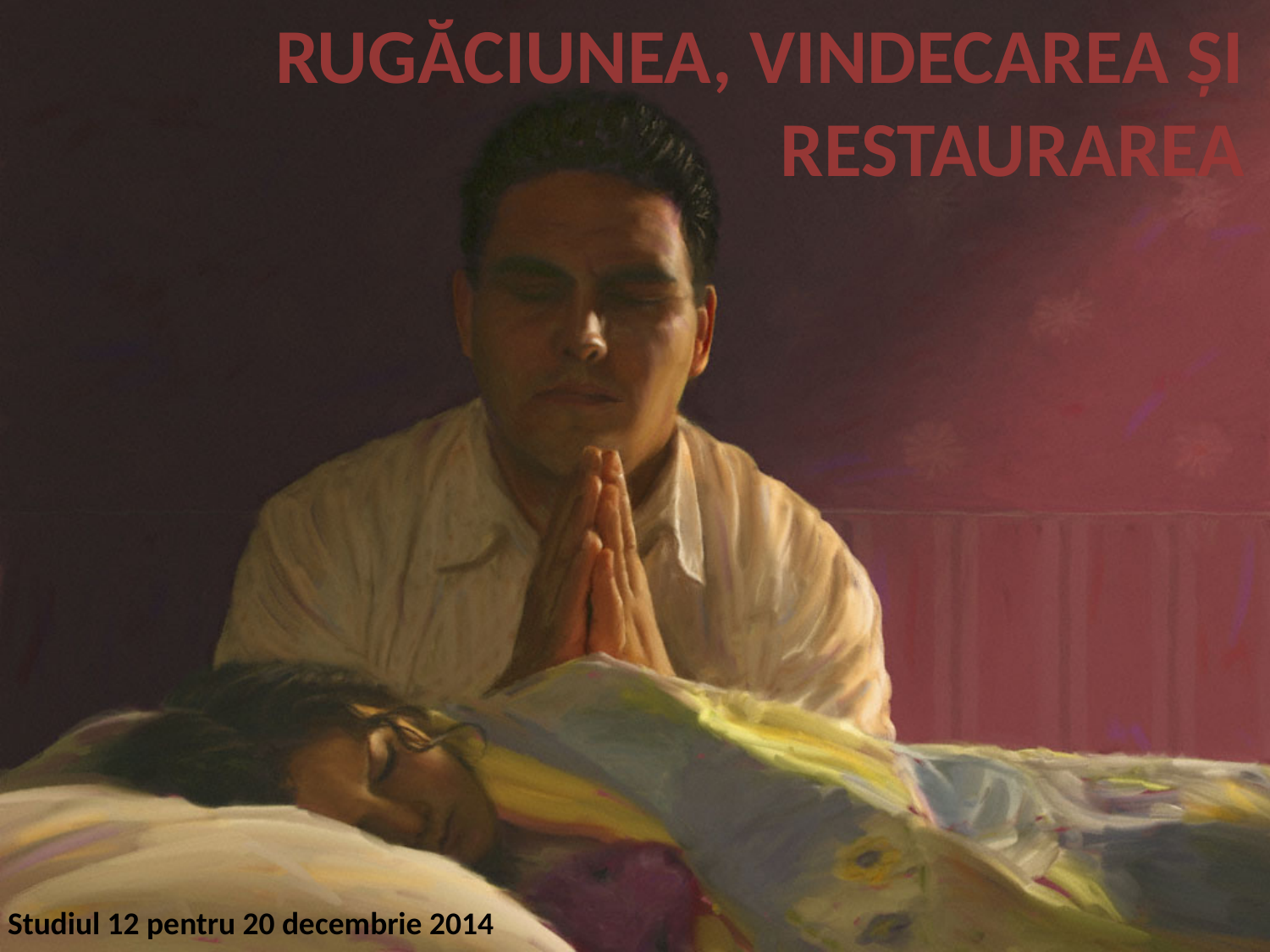

RUGĂCIUNEA, VINDECAREA ȘI RESTAURAREA
Studiul 12 pentru 20 decembrie 2014